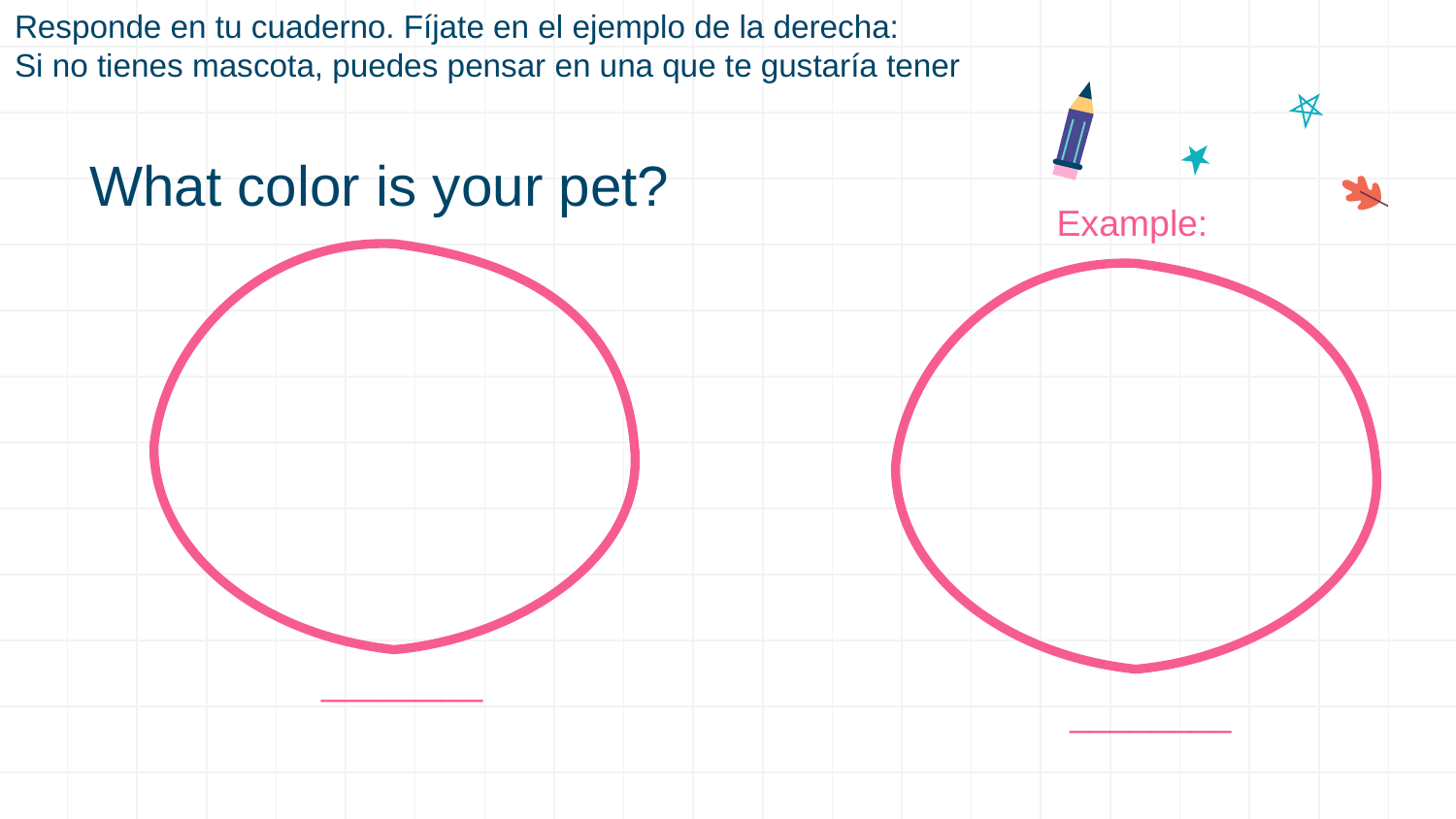

# Responde en tu cuaderno. Fíjate en el ejemplo de la derecha: Si no tienes mascota, puedes pensar en una que te gustaría tener
What color is your pet?
Example:

________
________